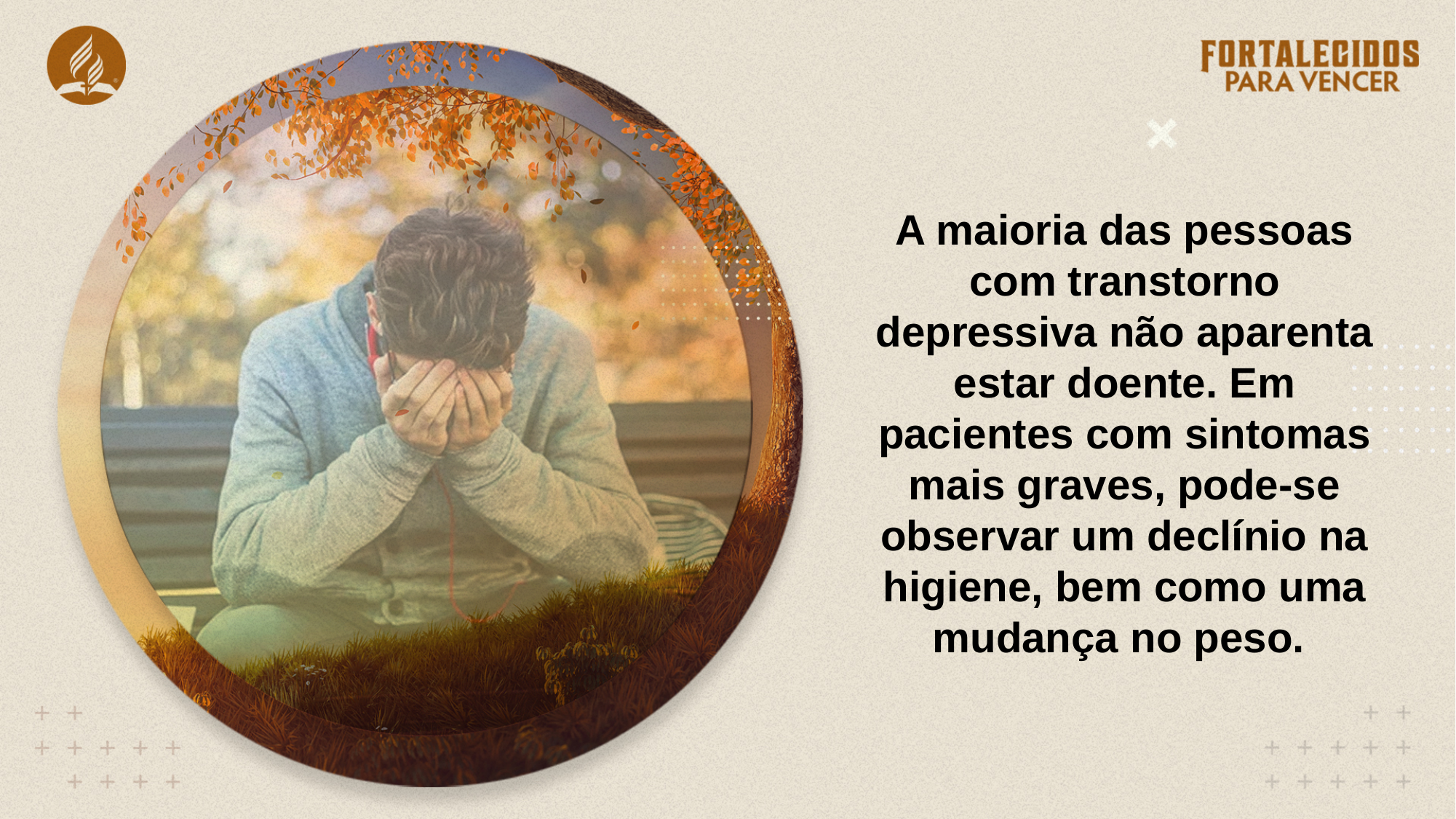

A maioria das pessoas com transtorno depressiva não aparenta estar doente. Em pacientes com sintomas mais graves, pode-se observar um declínio na higiene, bem como uma mudança no peso.